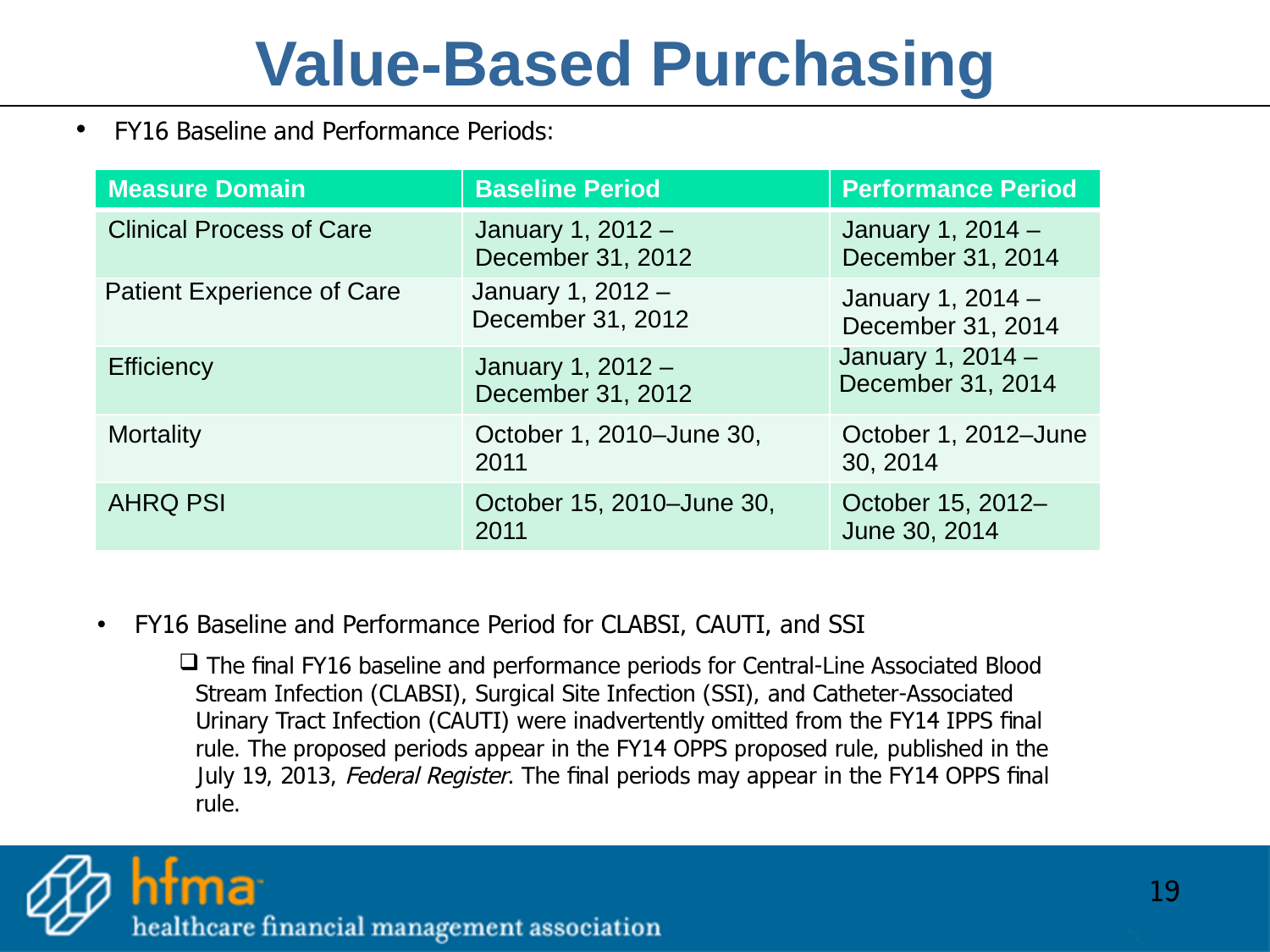

Value-Based Purchasing
 FY16 Baseline and Performance Periods:
| Measure Domain | Baseline Period | Performance Period |
| --- | --- | --- |
| Clinical Process of Care | January 1, 2012 – December 31, 2012 | January 1, 2014 – December 31, 2014 |
| Patient Experience of Care | January 1, 2012 – December 31, 2012 | January 1, 2014 – December 31, 2014 |
| Efficiency | January 1, 2012 – December 31, 2012 | January 1, 2014 – December 31, 2014 |
| Mortality | October 1, 2010–June 30, 2011 | October 1, 2012–June 30, 2014 |
| AHRQ PSI | October 15, 2010–June 30, 2011 | October 15, 2012–June 30, 2014 |
 FY16 Baseline and Performance Period for CLABSI, CAUTI, and SSI
 The final FY16 baseline and performance periods for Central-Line Associated Blood Stream Infection (CLABSI), Surgical Site Infection (SSI), and Catheter-Associated Urinary Tract Infection (CAUTI) were inadvertently omitted from the FY14 IPPS final rule. The proposed periods appear in the FY14 OPPS proposed rule, published in the July 19, 2013, Federal Register. The final periods may appear in the FY14 OPPS final rule.
19